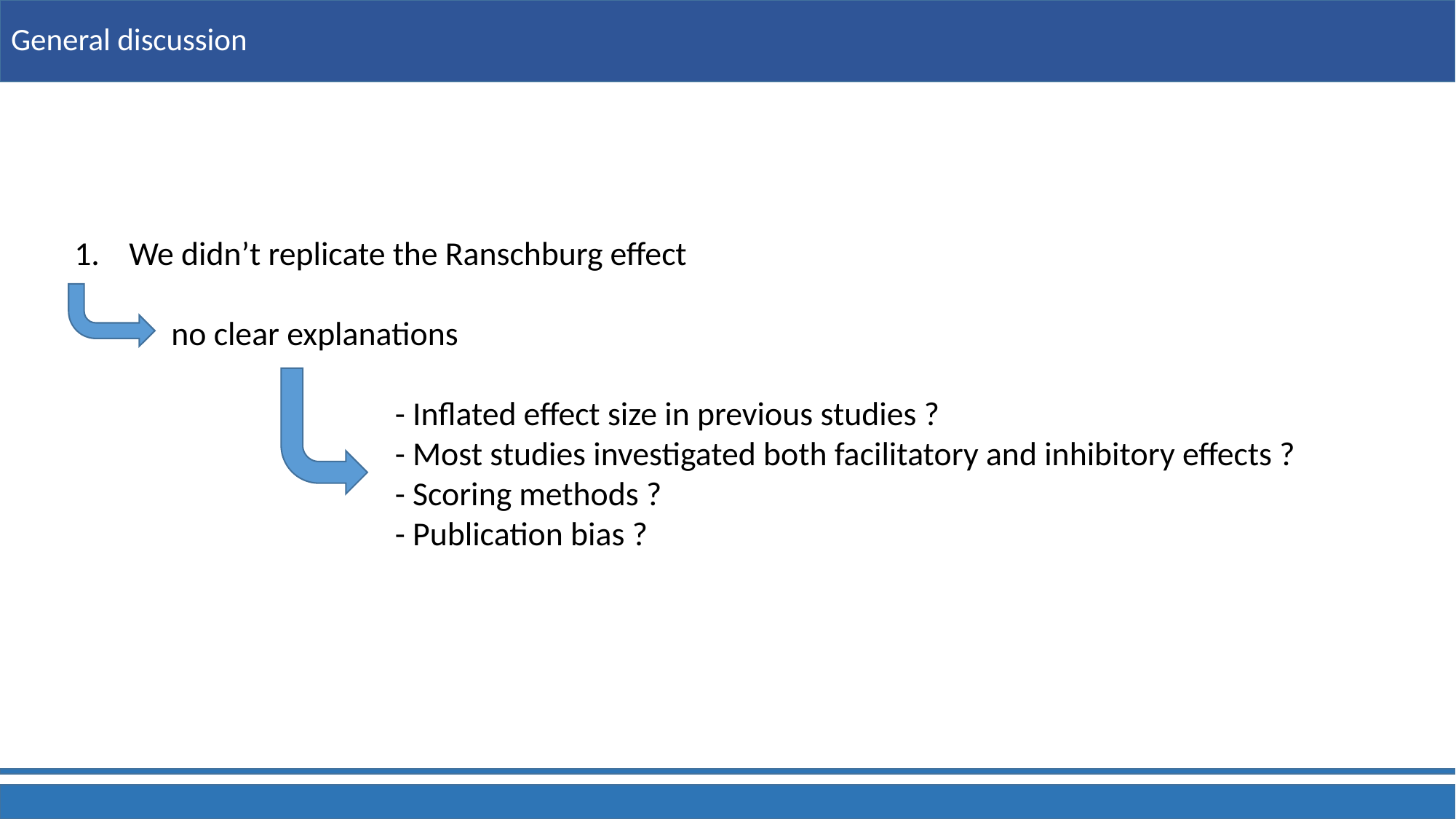

# General discussion
We didn’t replicate the Ranschburg effect

             no clear explanations

                                           - Inflated effect size in previous studies ?
                                           - Most studies investigated both facilitatory and inhibitory effects ?
                                           - Scoring methods ?
                                           - Publication bias ?